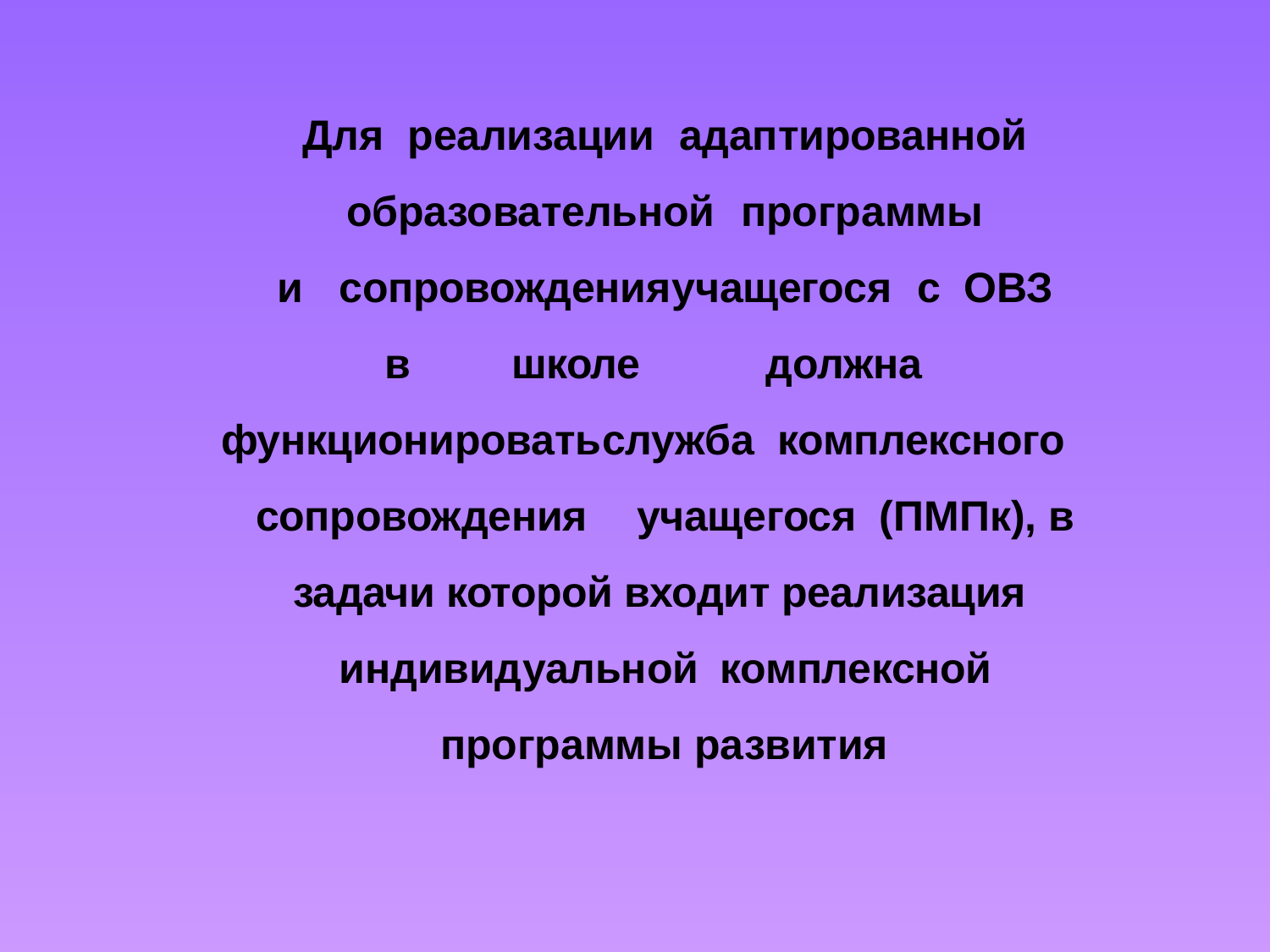

Для	реализации	адаптированной
образовательной	программы
и   сопровождения	учащегося	с	ОВЗ
в	школе	должна   функционировать	служба  комплексного	сопровождения	учащегося  (ПМПк), в задачи которой входит реализация  индивидуальной	комплексной
программы развития